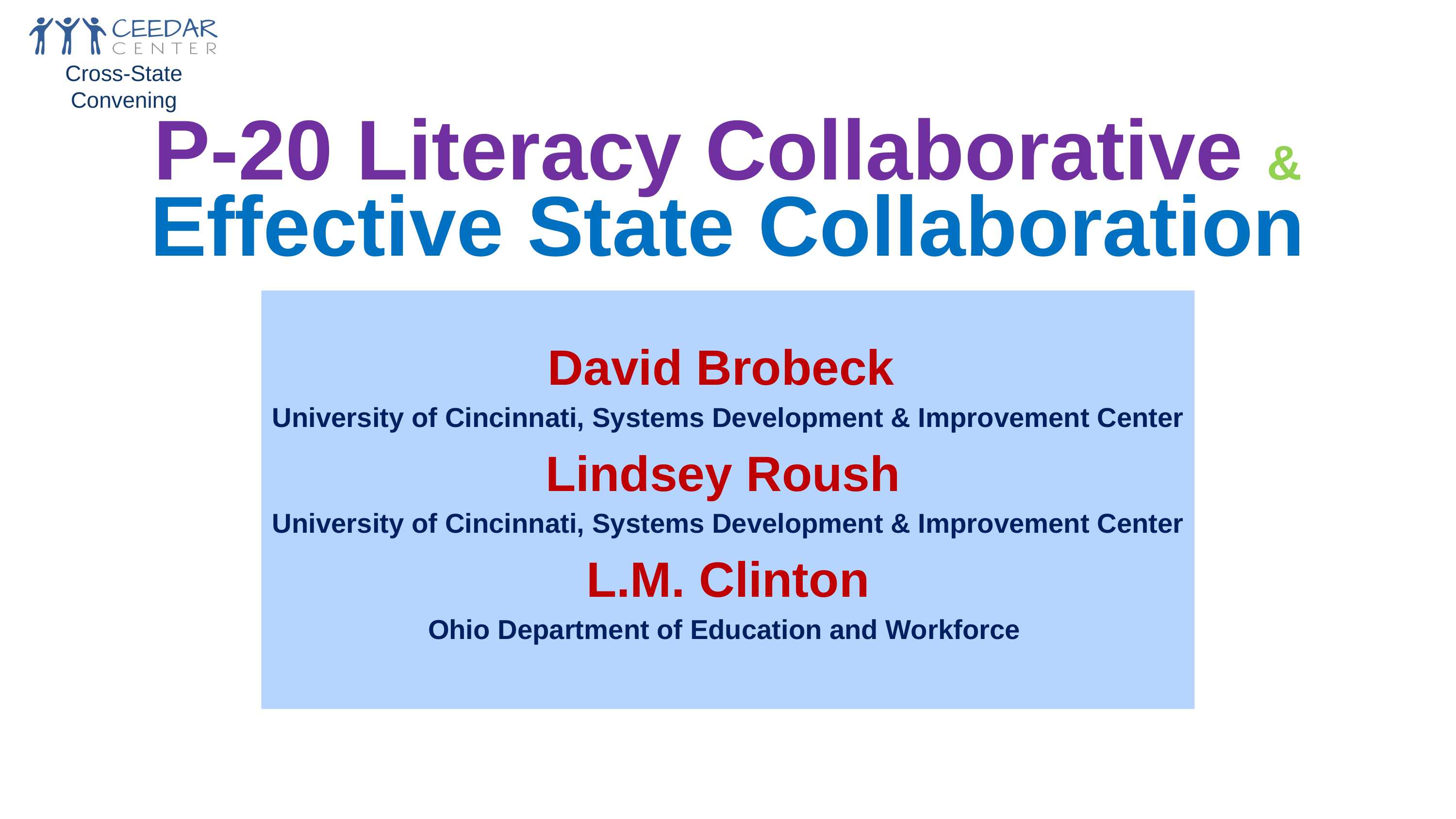

Cross-State Convening
P-20 Literacy Collaborative &
Effective State Collaboration
David Brobeck
University of Cincinnati, Systems Development & Improvement Center
Lindsey Roush
University of Cincinnati, Systems Development & Improvement Center
L.M. Clinton
Ohio Department of Education and Workforce